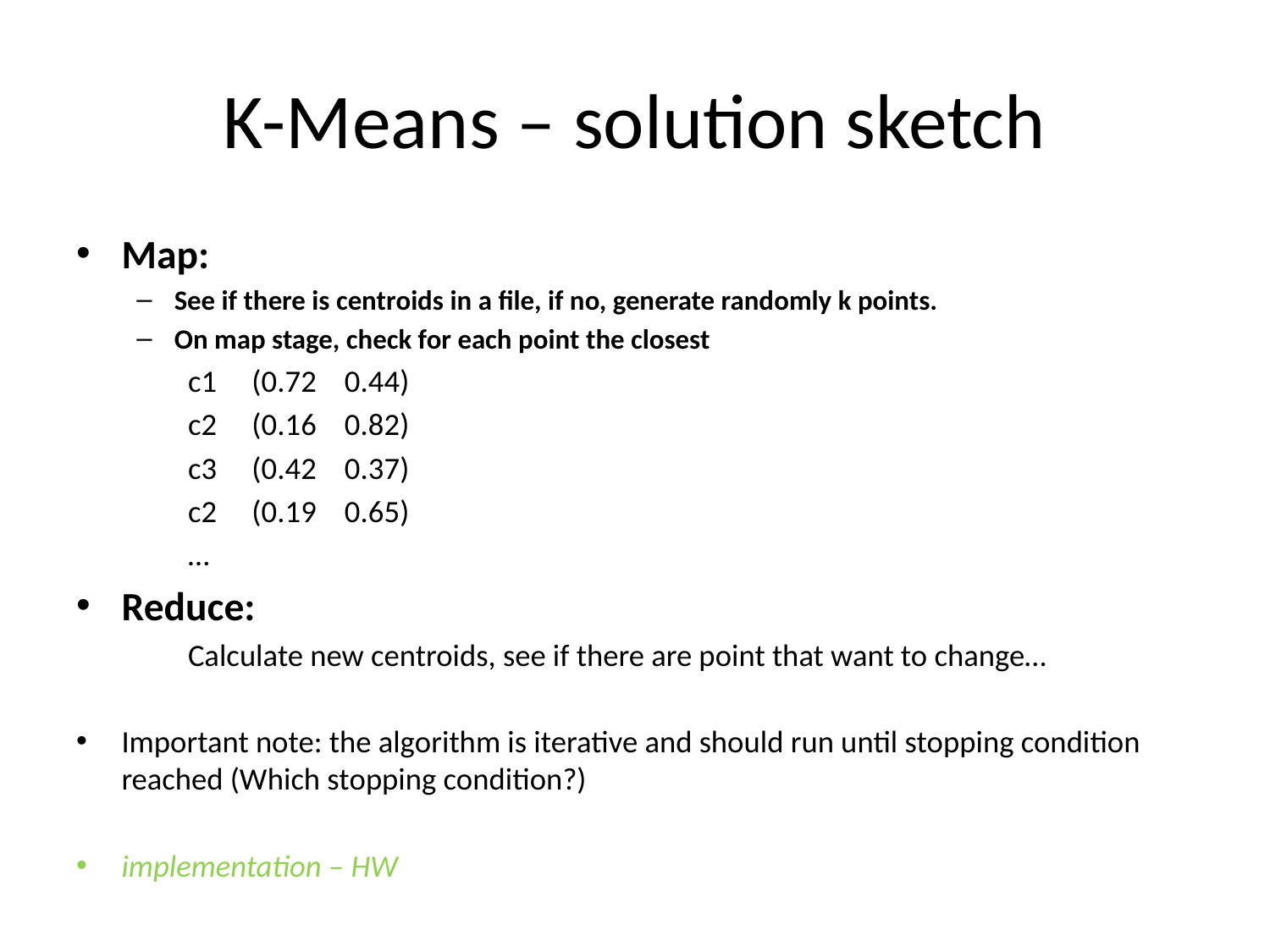

# K-Means – solution sketch
Map:
See if there is centroids in a file, if no, generate randomly k points.
On map stage, check for each point the closest
	c1     (0.72    0.44)
	c2     (0.16    0.82)
	c3     (0.42    0.37)
	c2     (0.19    0.65)
	…
Reduce:
	Calculate new centroids, see if there are point that want to change…

Important note: the algorithm is iterative and should run until stopping condition reached (Which stopping condition?)

implementation – HW